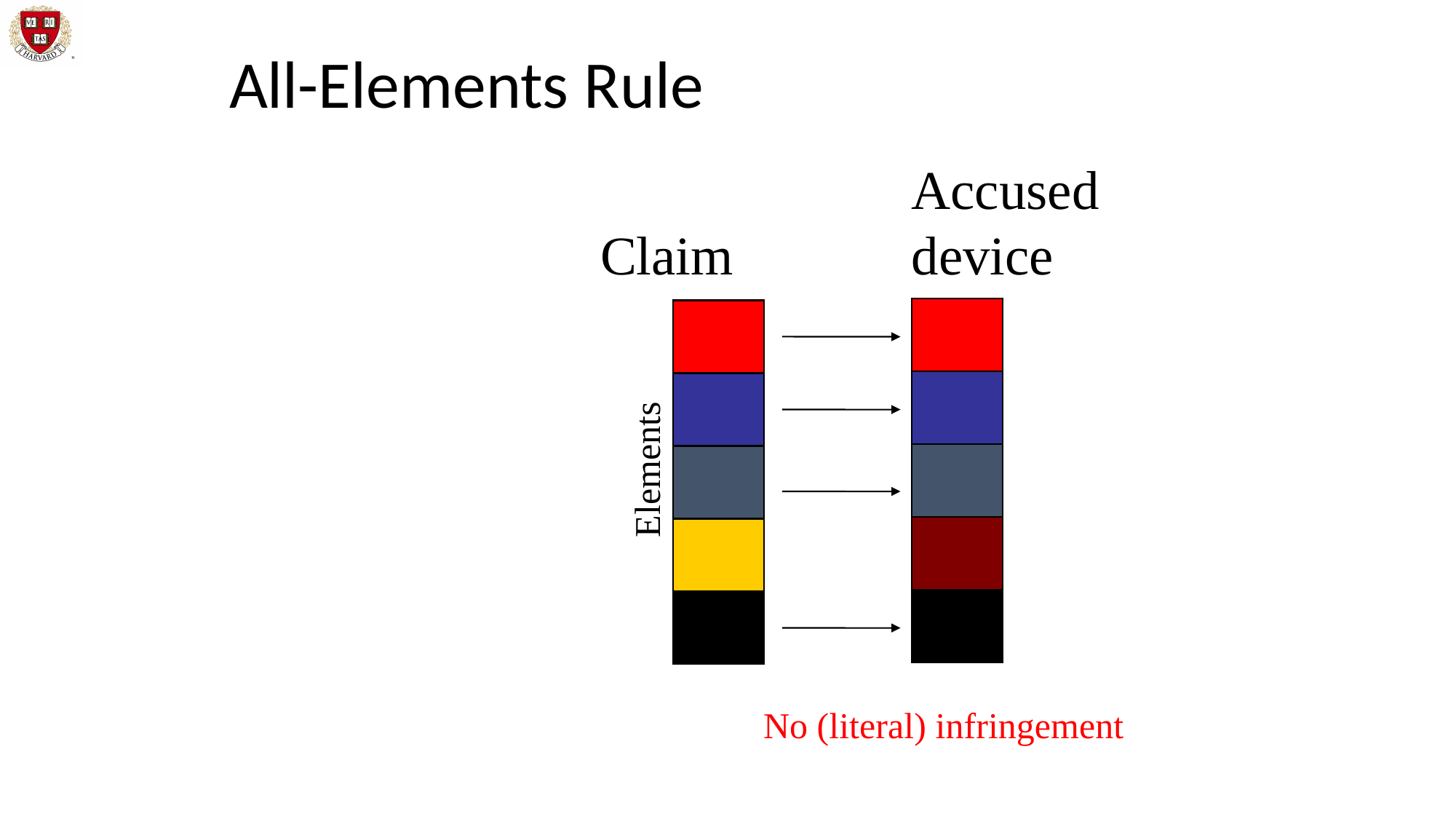

# All-Elements Rule
Accused
device
Claim

Elements

No (literal) infringement